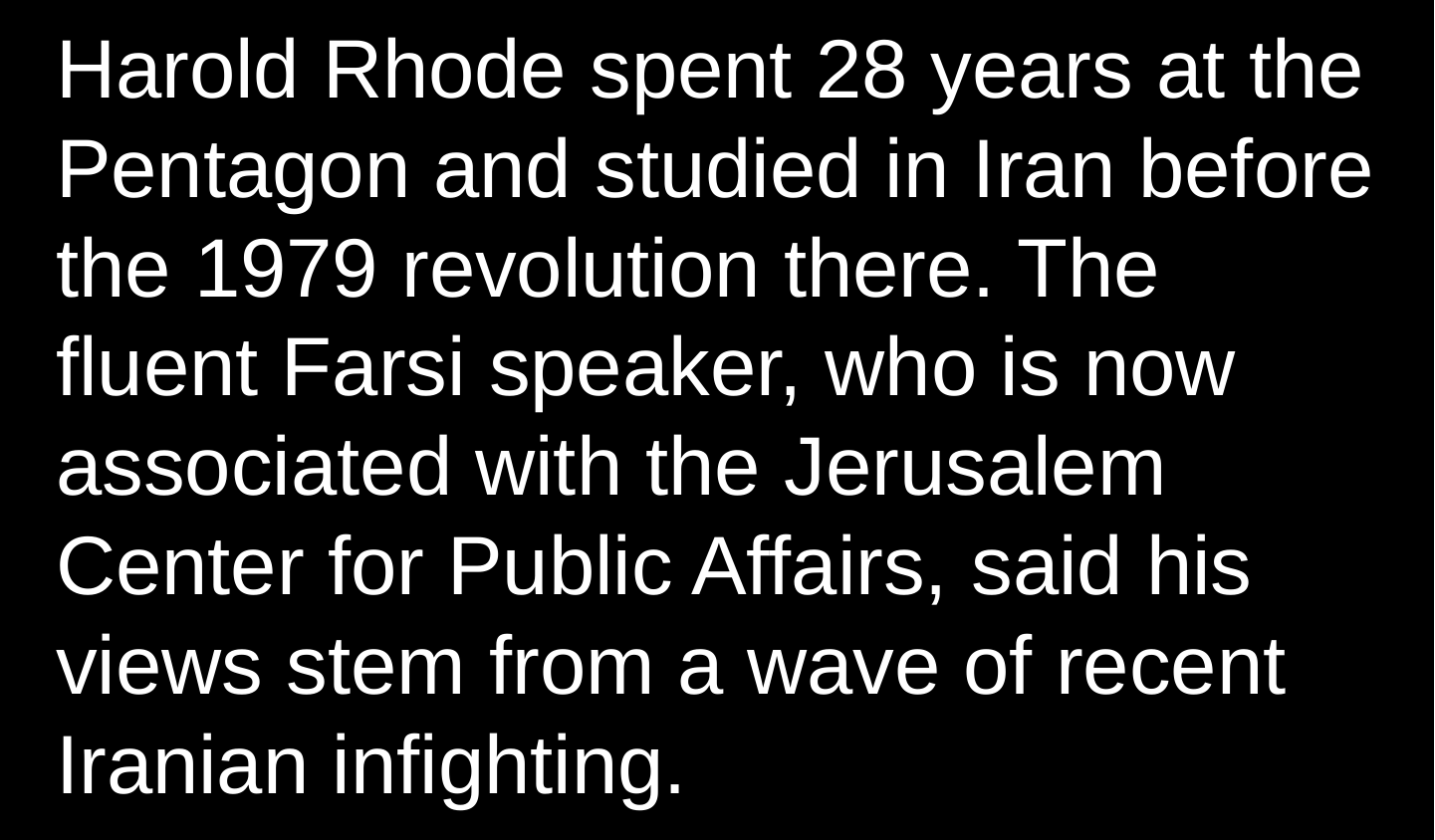

Harold Rhode spent 28 years at the Pentagon and studied in Iran before the 1979 revolution there. The fluent Farsi speaker, who is now associated with the Jerusalem Center for Public Affairs, said his views stem from a wave of recent Iranian infighting.